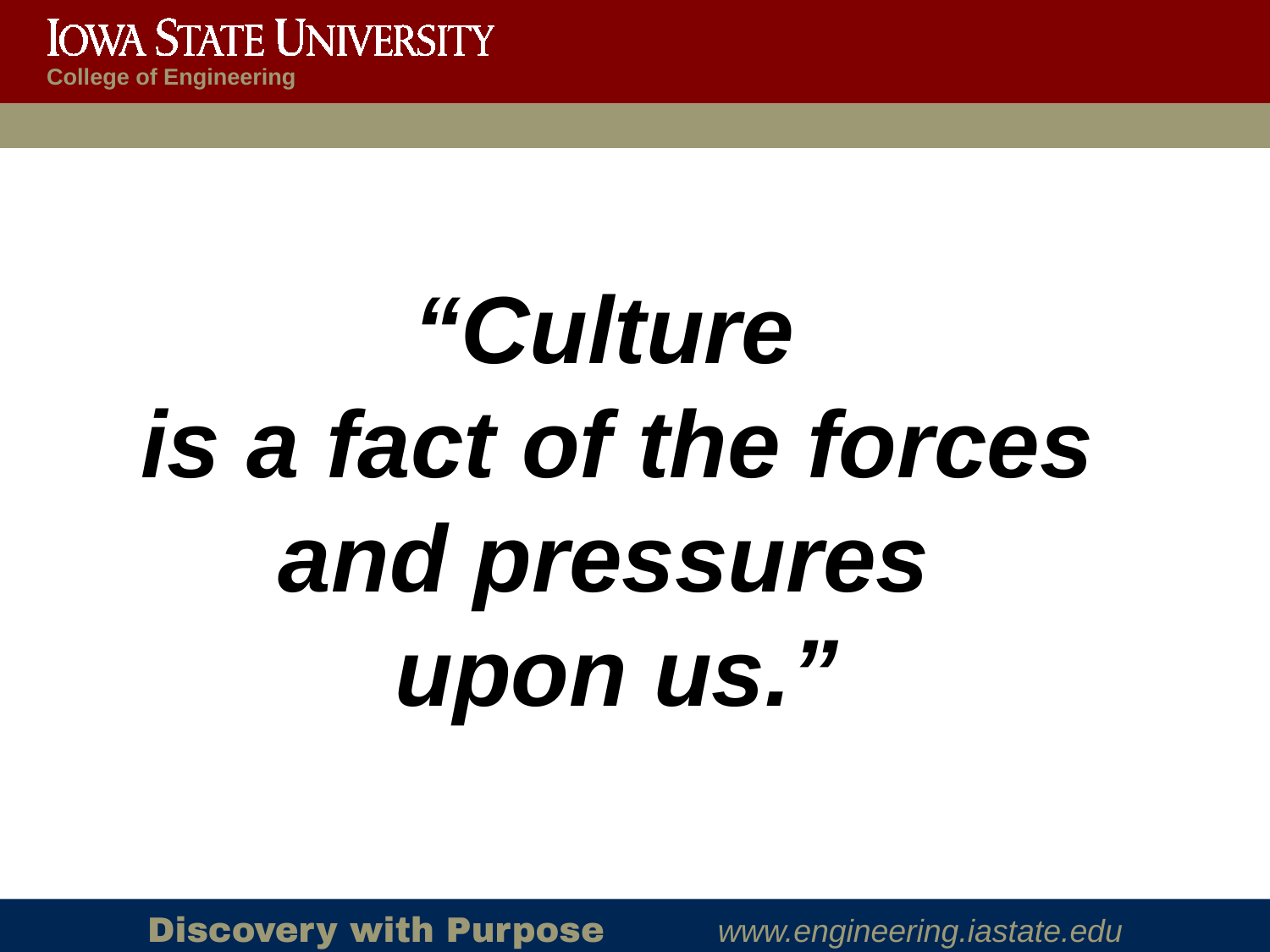

#
“Culture
is a fact of the forces and pressures
upon us.”